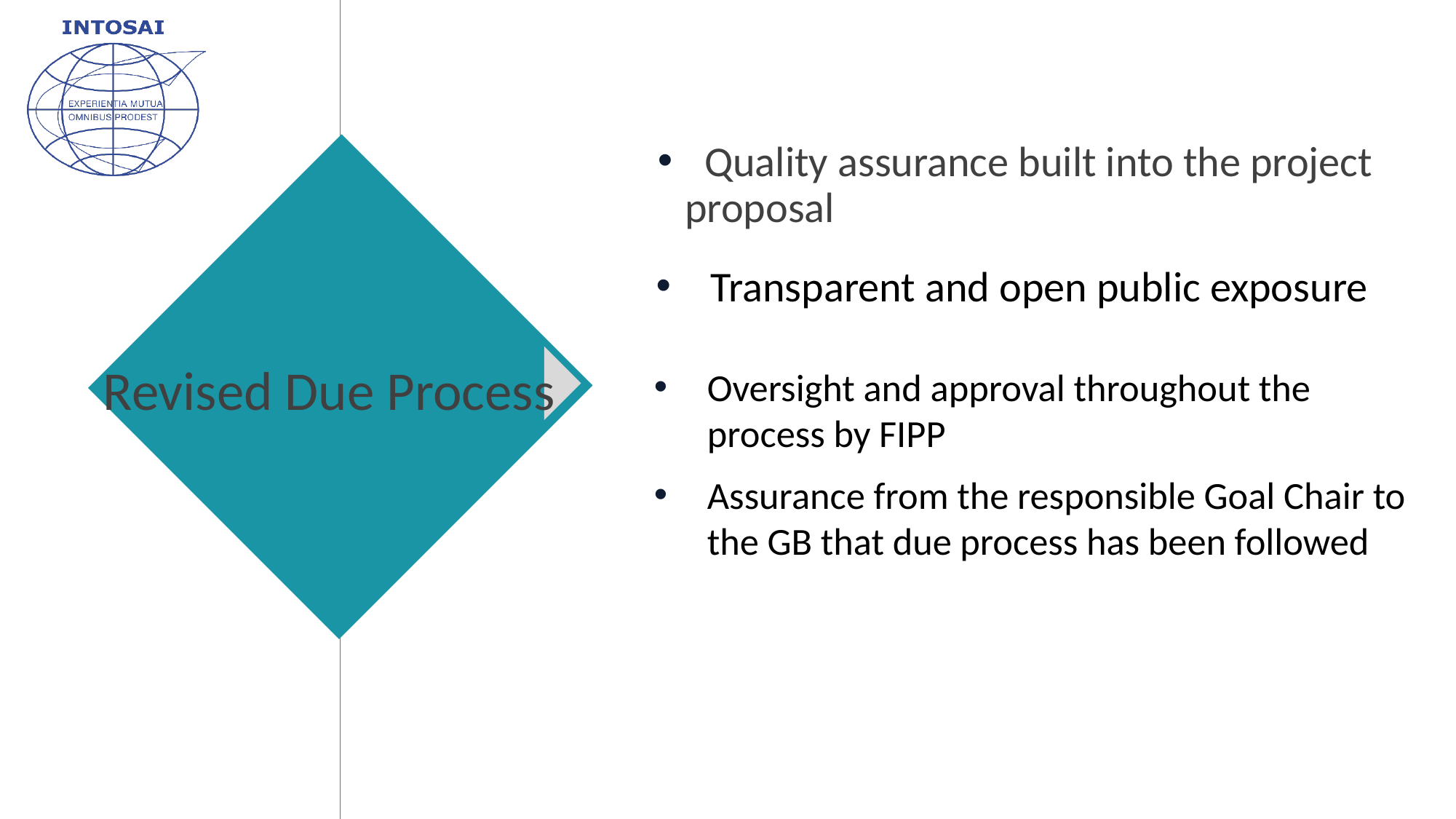

Quality assurance built into the project proposal
Transparent and open public exposure

Oversight and approval throughout the process by FIPP
Assurance from the responsible Goal Chair to the GB that due process has been followed

Revised Due Process